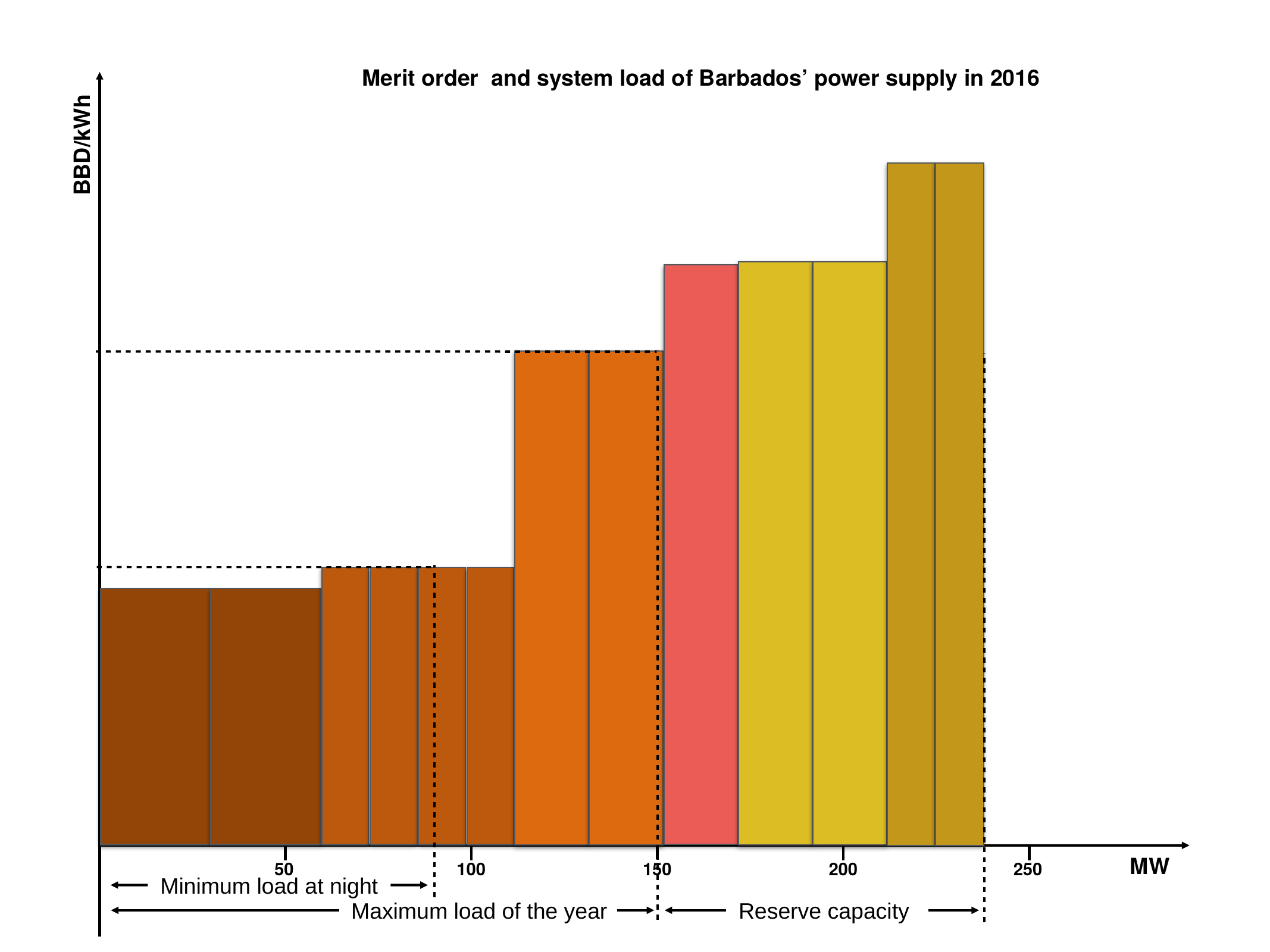

Merit order  and system load of Barbados’ power supply in 2016

BBD/kWh

MW

50
100
150
200
250
Minimum load at night

Maximum load of the year
Reserve capacity